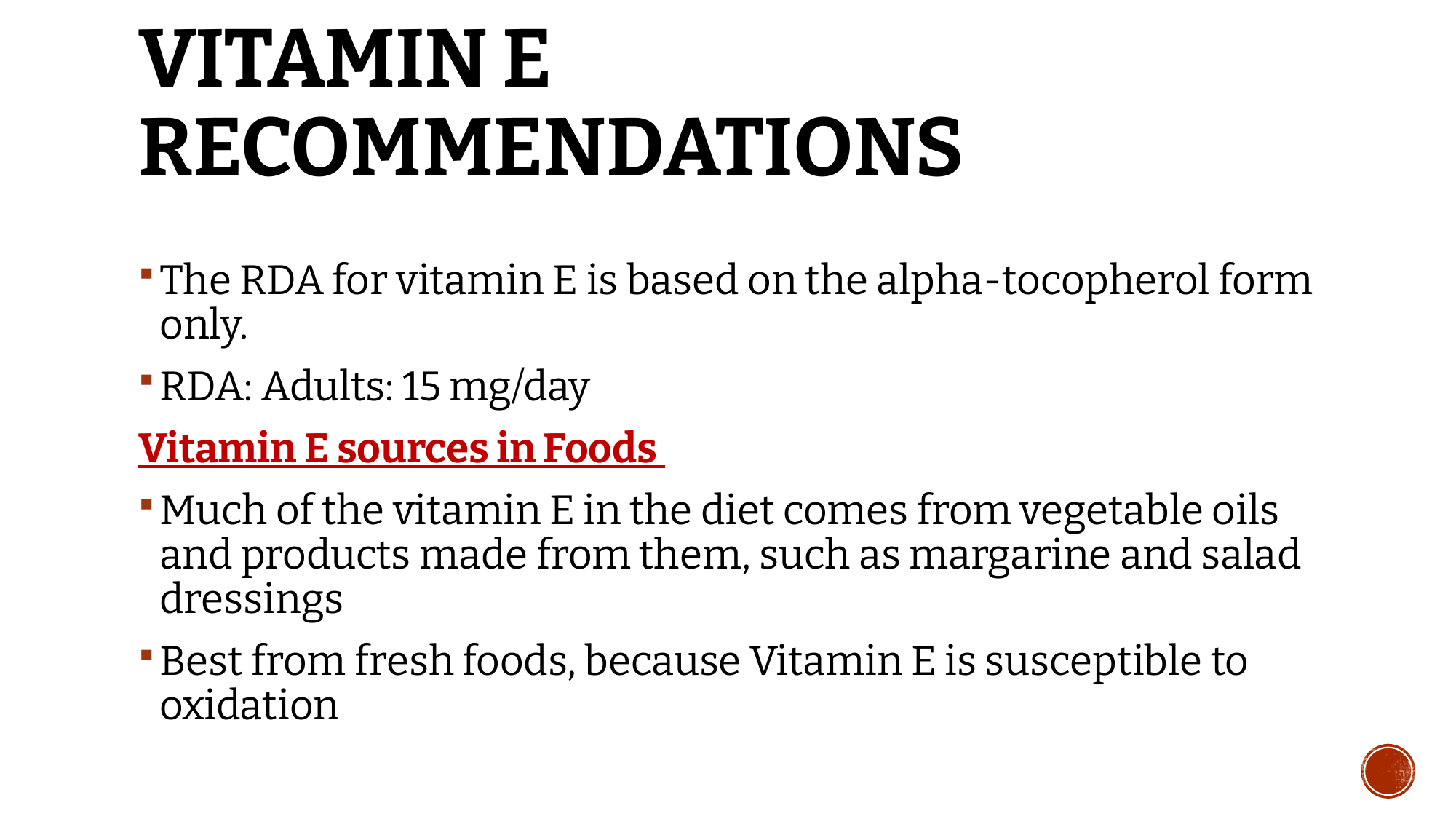

# Vitamin E Recommendations
The RDA for vitamin E is based on the alpha-tocopherol form only.
RDA: Adults: 15 mg/day
Vitamin E sources in Foods
Much of the vitamin E in the diet comes from vegetable oils and products made from them, such as margarine and salad dressings
Best from fresh foods, because Vitamin E is susceptible to oxidation